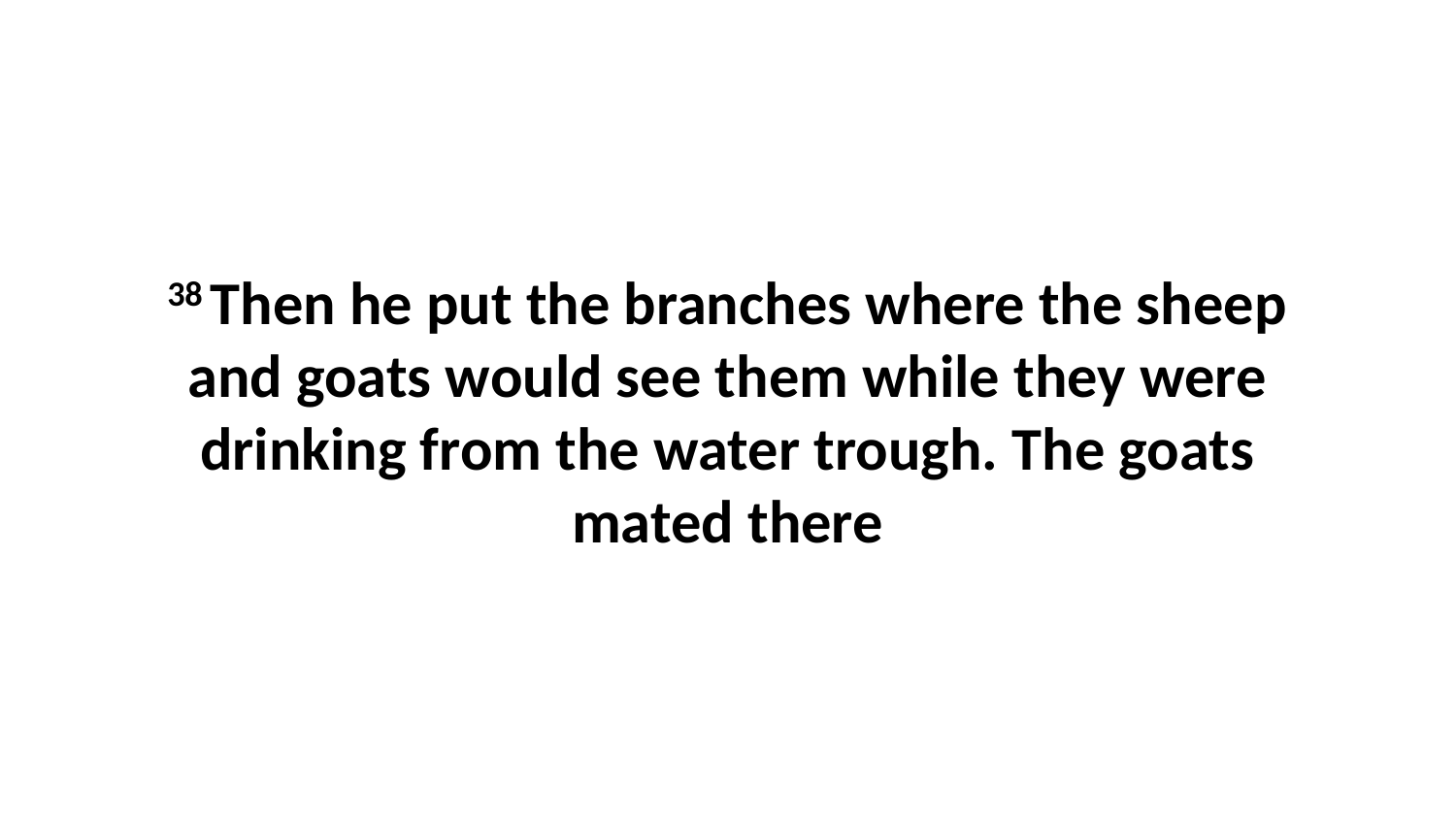

38 Then he put the branches where the sheep and goats would see them while they were drinking from the water trough. The goats mated there